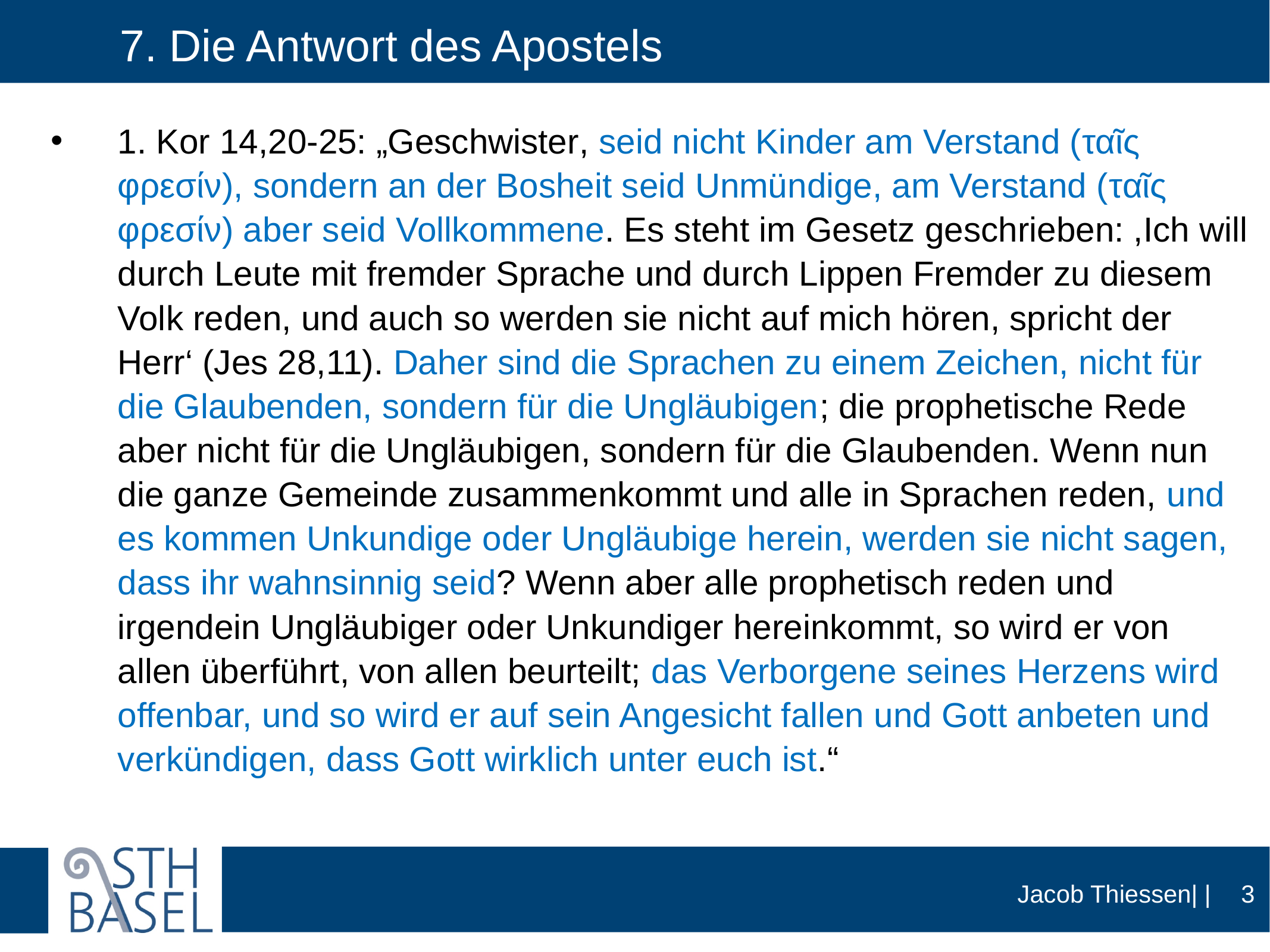

# 7. Die Antwort des Apostels
1. Kor 14,20-25: „Geschwister, seid nicht Kinder am Verstand (ταῖς φρεσίν), sondern an der Bosheit seid Unmündige, am Verstand (ταῖς φρεσίν) aber seid Vollkommene. Es steht im Gesetz geschrieben: ,Ich will durch Leute mit fremder Sprache und durch Lippen Fremder zu diesem Volk reden, und auch so werden sie nicht auf mich hören, spricht der Herr‘ (Jes 28,11). Daher sind die Sprachen zu einem Zeichen, nicht für die Glaubenden, sondern für die Ungläubigen; die prophetische Rede aber nicht für die Ungläubigen, sondern für die Glaubenden. Wenn nun die ganze Gemeinde zusammenkommt und alle in Sprachen reden, und es kommen Unkundige oder Ungläubige herein, werden sie nicht sagen, dass ihr wahnsinnig seid? Wenn aber alle prophetisch reden und irgendein Ungläubiger oder Unkundiger hereinkommt, so wird er von allen überführt, von allen beurteilt; das Verborgene seines Herzens wird offenbar, und so wird er auf sein Angesicht fallen und Gott anbeten und verkündigen, dass Gott wirklich unter euch ist.“
3